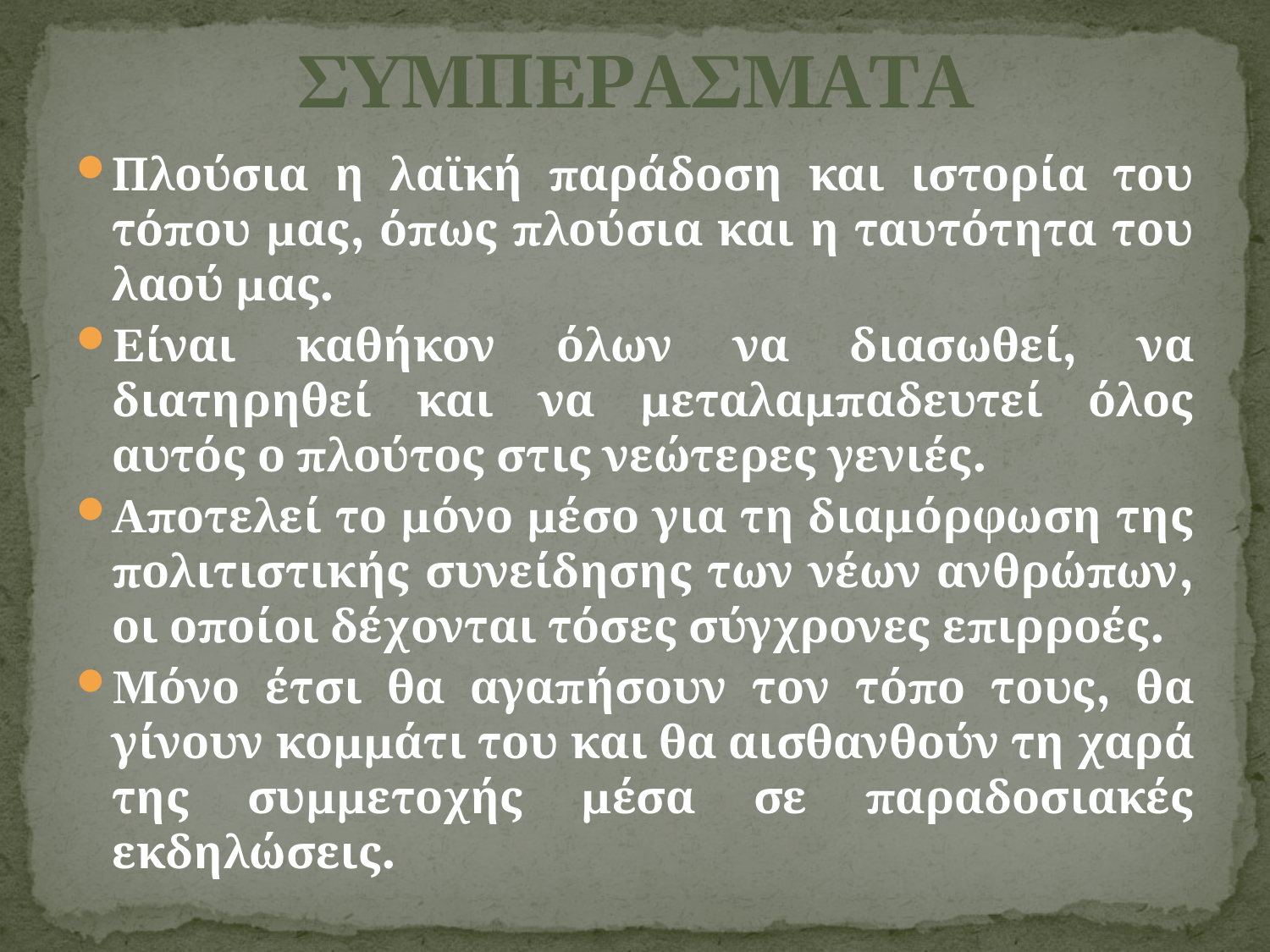

# ΣΥΜΠΕΡΑΣΜΑΤΑ
Πλούσια η λαϊκή παράδοση και ιστορία του τόπου μας, όπως πλούσια και η ταυτότητα του λαού μας.
Είναι καθήκον όλων να διασωθεί, να διατηρηθεί και να μεταλαμπαδευτεί όλος αυτός ο πλούτος στις νεώτερες γενιές.
Αποτελεί το μόνο μέσο για τη διαμόρφωση της πολιτιστικής συνείδησης των νέων ανθρώπων, οι οποίοι δέχονται τόσες σύγχρονες επιρροές.
Μόνο έτσι θα αγαπήσουν τον τόπο τους, θα γίνουν κομμάτι του και θα αισθανθούν τη χαρά της συμμετοχής μέσα σε παραδοσιακές εκδηλώσεις.